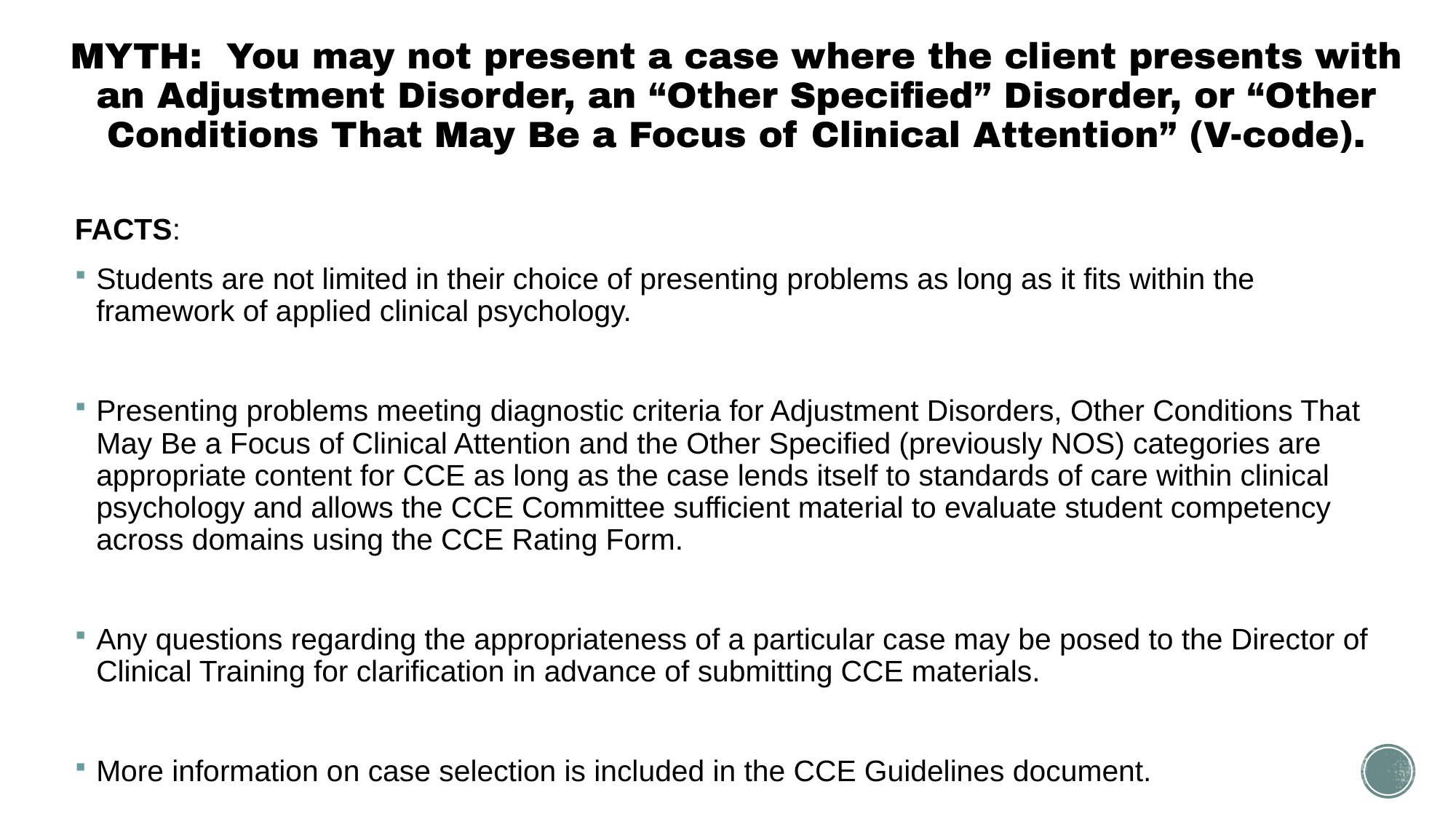

# MYTH:  You may not present a case where the client presents with an Adjustment Disorder, an “Other Specified” Disorder, or “Other Conditions That May Be a Focus of Clinical Attention” (V-code).
FACTS:
Students are not limited in their choice of presenting problems as long as it fits within the framework of applied clinical psychology.

Presenting problems meeting diagnostic criteria for Adjustment Disorders, Other Conditions That May Be a Focus of Clinical Attention and the Other Specified (previously NOS) categories are appropriate content for CCE as long as the case lends itself to standards of care within clinical psychology and allows the CCE Committee sufficient material to evaluate student competency across domains using the CCE Rating Form.

Any questions regarding the appropriateness of a particular case may be posed to the Director of Clinical Training for clarification in advance of submitting CCE materials.

More information on case selection is included in the CCE Guidelines document.